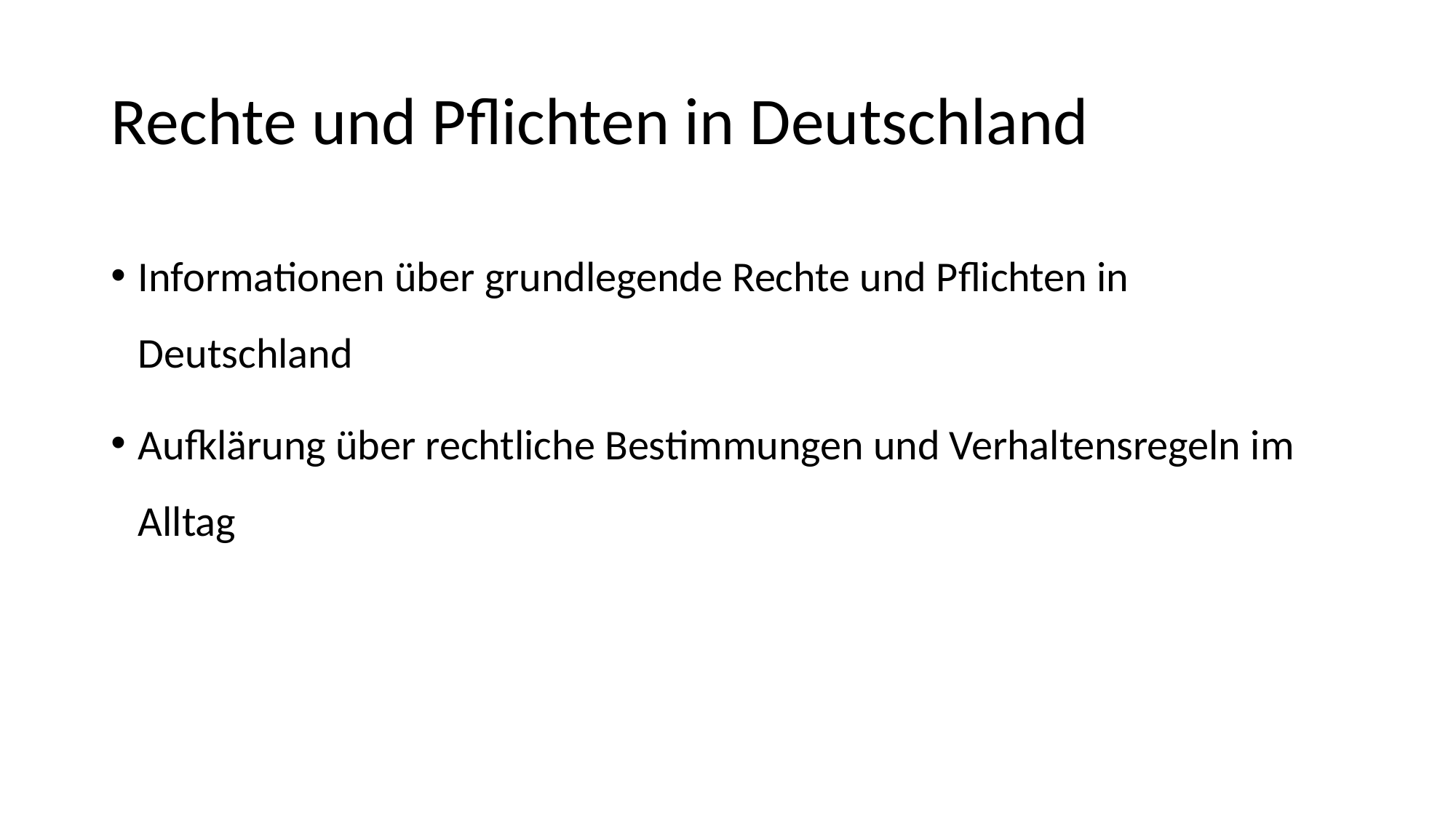

# Rechte und Pflichten in Deutschland
Informationen über grundlegende Rechte und Pflichten in Deutschland
Aufklärung über rechtliche Bestimmungen und Verhaltensregeln im Alltag